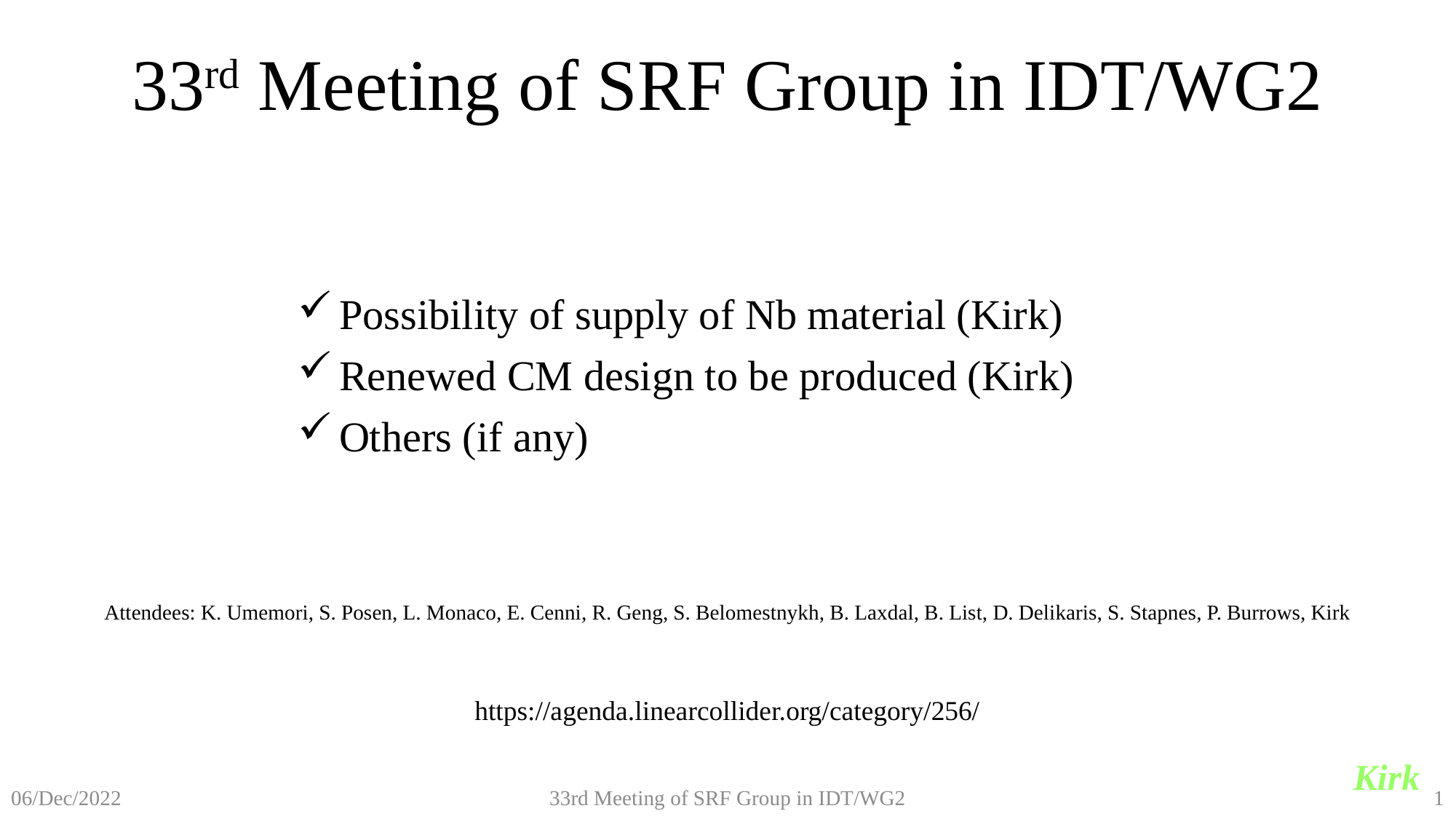

# 33rd Meeting of SRF Group in IDT/WG2
Possibility of supply of Nb material (Kirk)
Renewed CM design to be produced (Kirk)
Others (if any)
Attendees: K. Umemori, S. Posen, L. Monaco, E. Cenni, R. Geng, S. Belomestnykh, B. Laxdal, B. List, D. Delikaris, S. Stapnes, P. Burrows, Kirk
https://agenda.linearcollider.org/category/256/
Kirk
33rd Meeting of SRF Group in IDT/WG2
1
06/Dec/2022